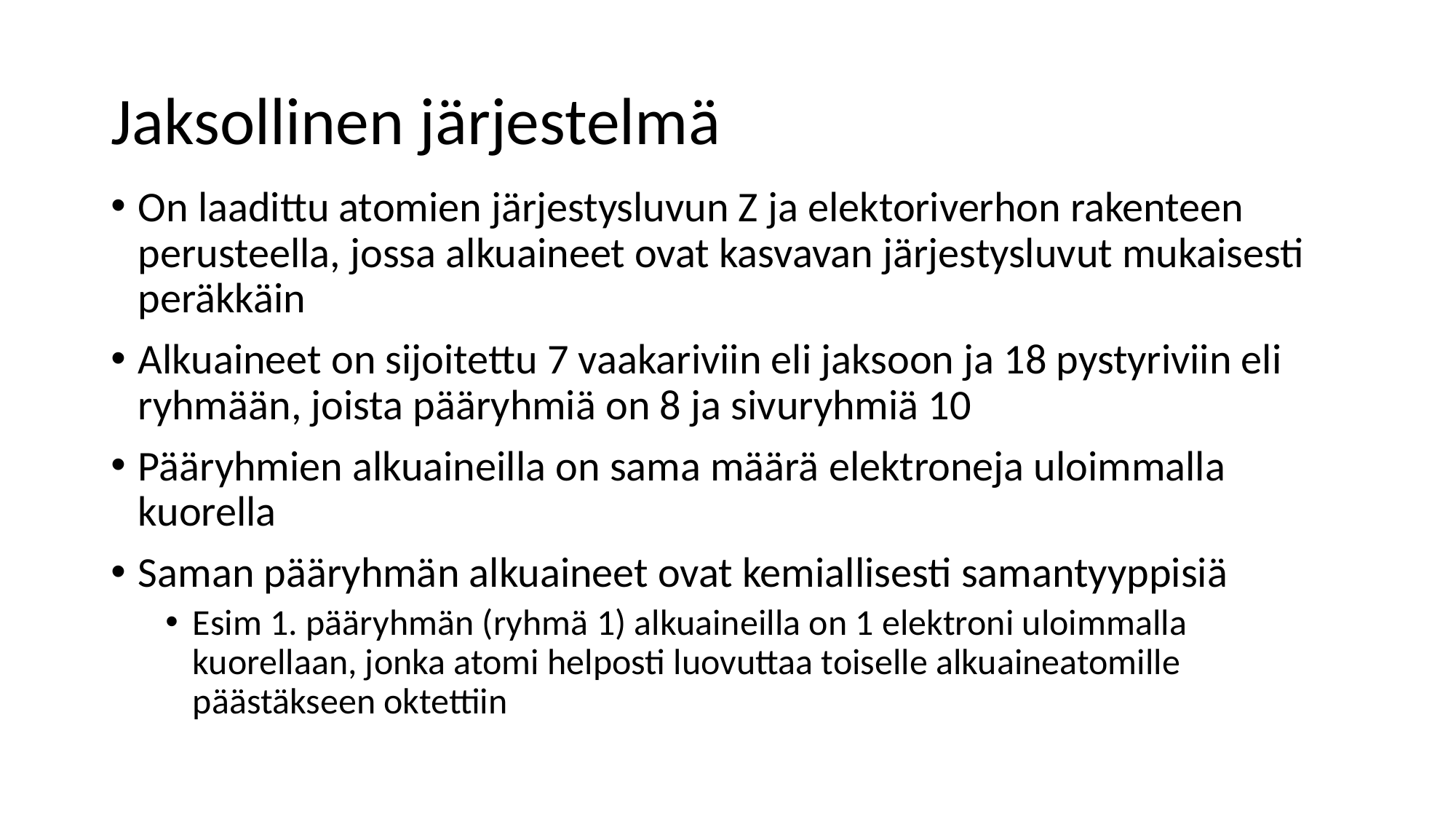

# Jaksollinen järjestelmä
On laadittu atomien järjestysluvun Z ja elektoriverhon rakenteen perusteella, jossa alkuaineet ovat kasvavan järjestysluvut mukaisesti peräkkäin
Alkuaineet on sijoitettu 7 vaakariviin eli jaksoon ja 18 pystyriviin eli ryhmään, joista pääryhmiä on 8 ja sivuryhmiä 10
Pääryhmien alkuaineilla on sama määrä elektroneja uloimmalla kuorella
Saman pääryhmän alkuaineet ovat kemiallisesti samantyyppisiä
Esim 1. pääryhmän (ryhmä 1) alkuaineilla on 1 elektroni uloimmalla kuorellaan, jonka atomi helposti luovuttaa toiselle alkuaineatomille päästäkseen oktettiin